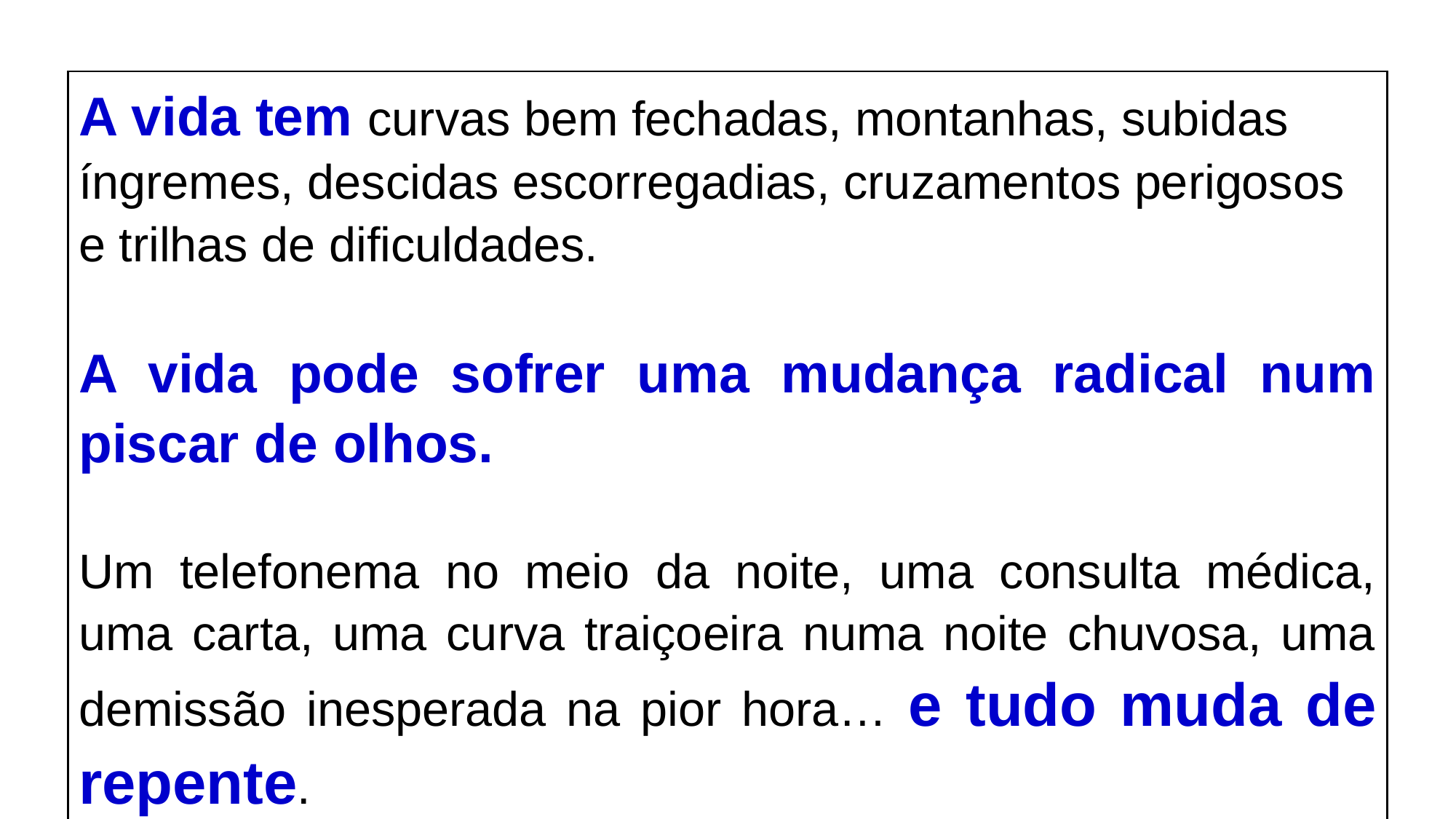

A vida tem curvas bem fechadas, montanhas, subidas íngremes, descidas escorregadias, cruzamentos perigosos e trilhas de dificuldades.

A vida pode sofrer uma mudança radical num piscar de olhos.

Um telefonema no meio da noite, uma consulta médica, uma carta, uma curva traiçoeira numa noite chuvosa, uma demissão inesperada na pior hora… e tudo muda de repente.